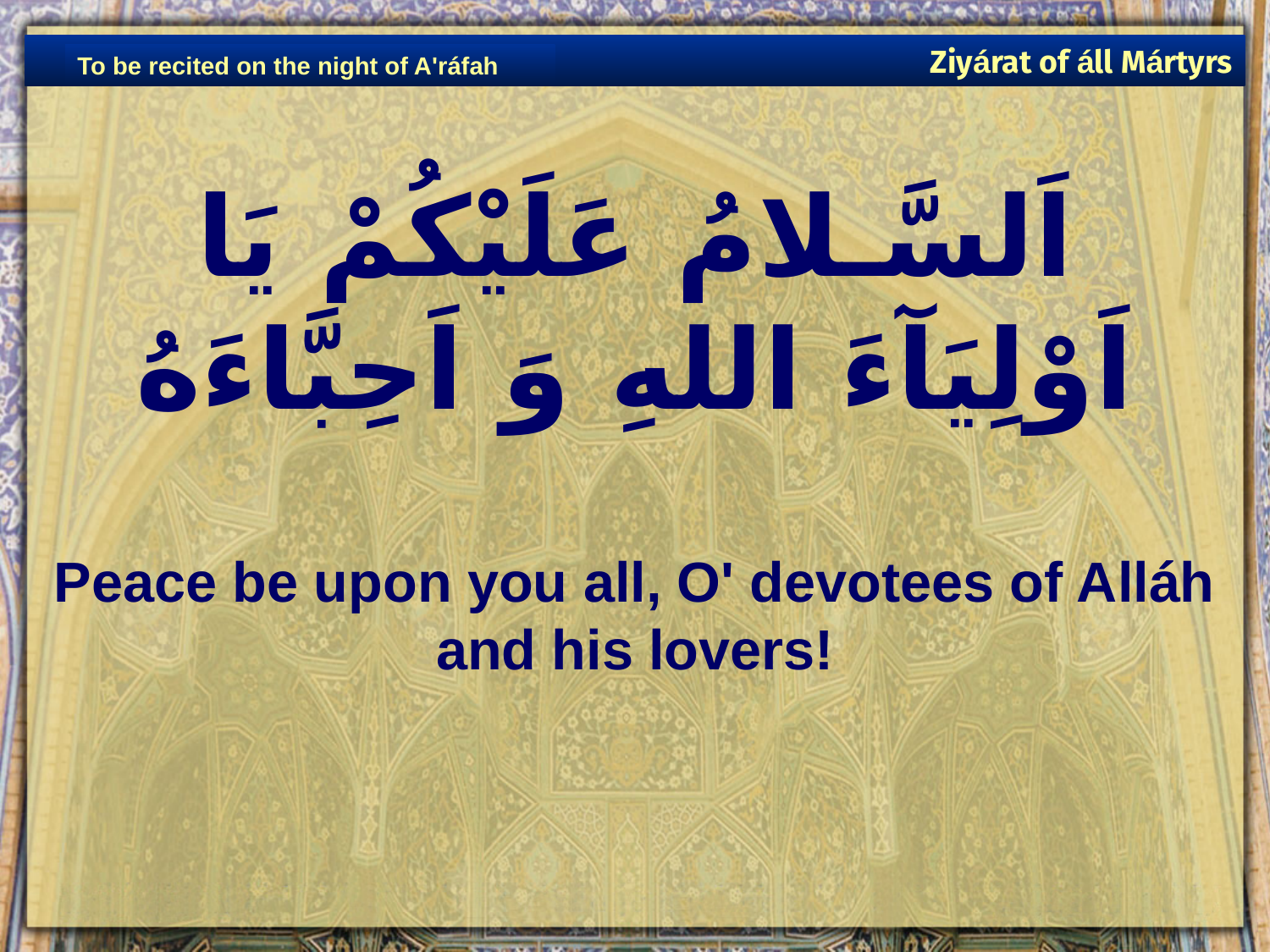

Ziyárat of áll Mártyrs
To be recited on the night of A'ráfah
# اَلسَّـلامُ عَلَيْكُمْ يَا اَوْلِيَآءَ اللهِ وَ اَحِبَّاءَهُ
Peace be upon you all, O' devotees of Alláh and his lovers!